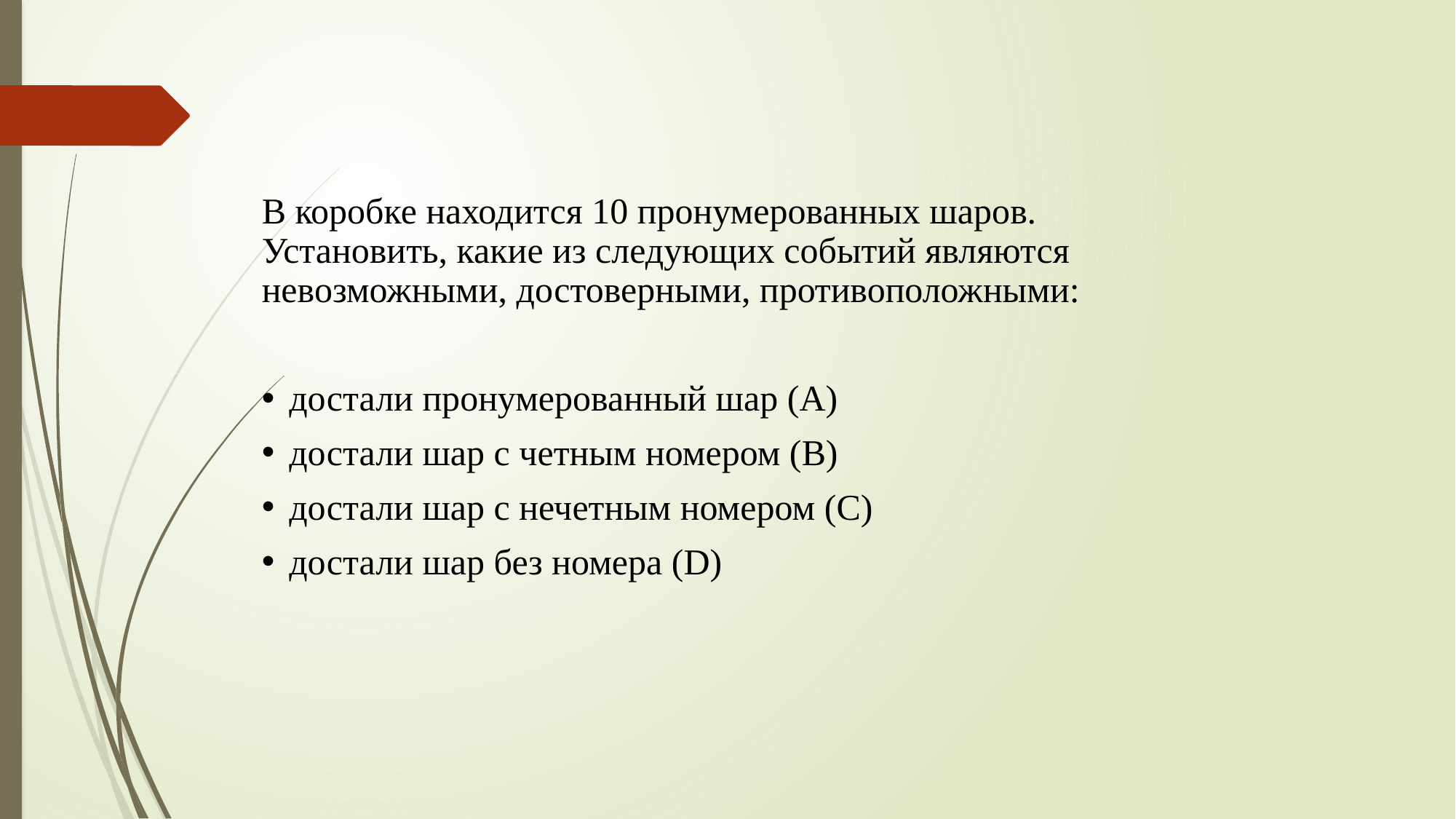

В коробке находится 10 пронумерованных шаров. Установить, какие из следующих событий являются невозможными, достоверными, противоположными:

достали пронумерованный шар (А)
достали шар с четным номером (В)
достали шар с нечетным номером (С)
достали шар без номера (D)